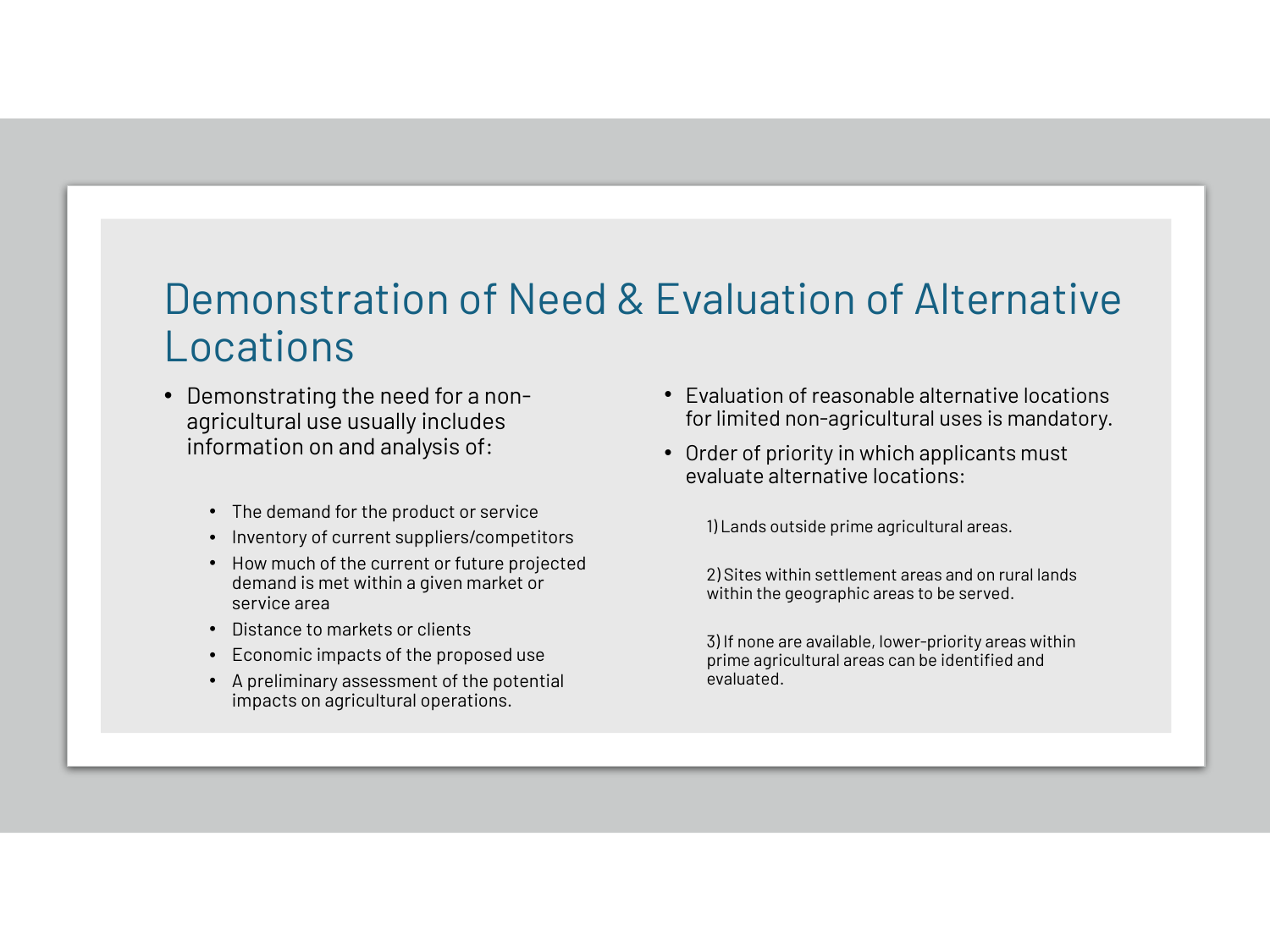

# Demonstration of Need & Evaluation of Alternative Locations
Demonstrating the need for a non-agricultural use usually includes information on and analysis of:

The demand for the product or service
Inventory of current suppliers/competitors
How much of the current or future projected demand is met within a given market or service area
Distance to markets or clients
Economic impacts of the proposed use
A preliminary assessment of the potential impacts on agricultural operations.
Evaluation of reasonable alternative locations for limited non-agricultural uses is mandatory.
Order of priority in which applicants must evaluate alternative locations:

1) Lands outside prime agricultural areas.

2) Sites within settlement areas and on rural lands within the geographic areas to be served.

3) If none are available, lower-priority areas within prime agricultural areas can be identified and evaluated.